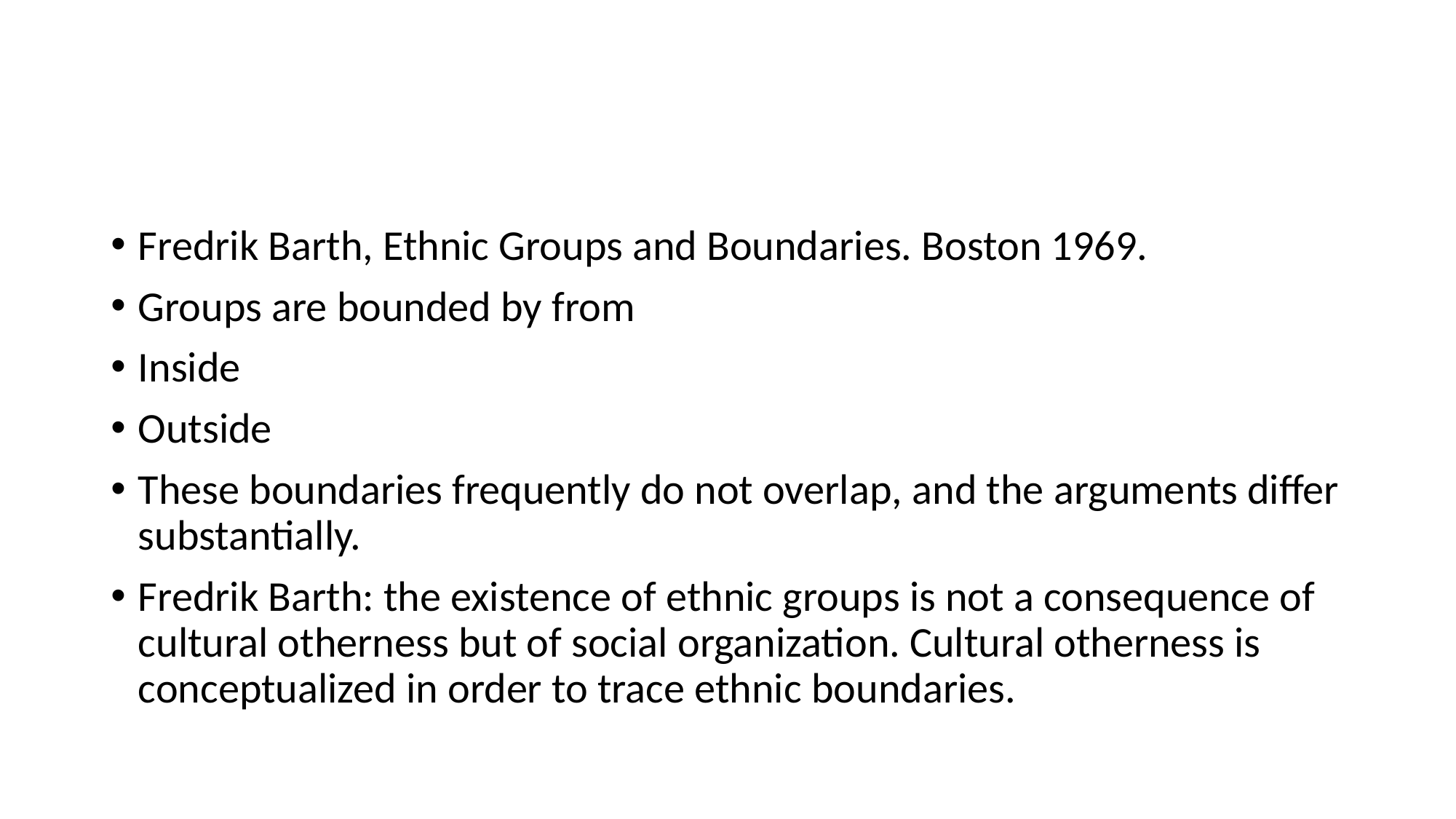

#
Fredrik Barth, Ethnic Groups and Boundaries. Boston 1969.
Groups are bounded by from
Inside
Outside
These boundaries frequently do not overlap, and the arguments differ substantially.
Fredrik Barth: the existence of ethnic groups is not a consequence of cultural otherness but of social organization. Cultural otherness is conceptualized in order to trace ethnic boundaries.